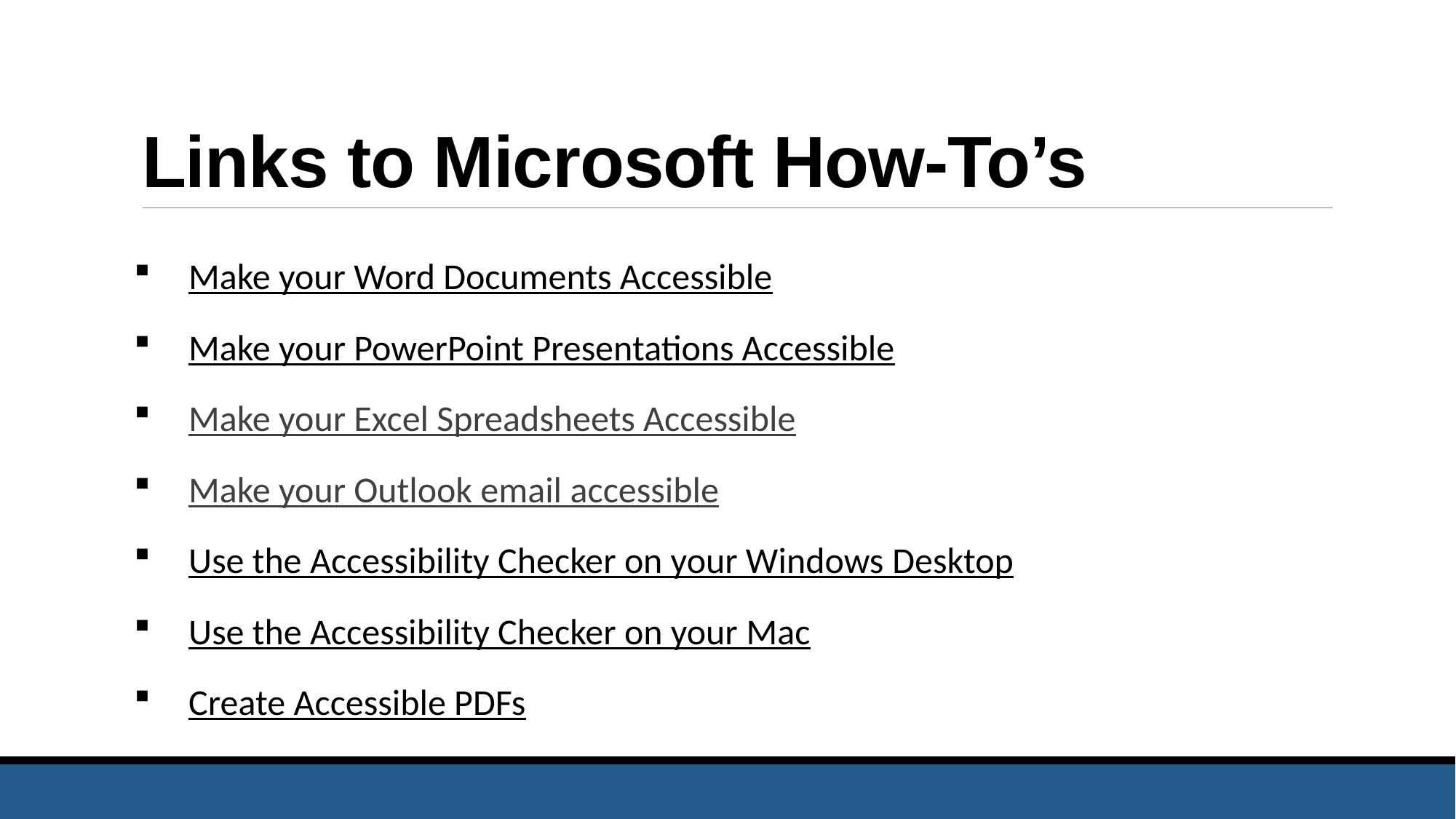

# Links to Microsoft How-To’s
Make your Word Documents Accessible
Make your PowerPoint Presentations Accessible
Make your Excel Spreadsheets Accessible
Make your Outlook email accessible
Use the Accessibility Checker on your Windows Desktop
Use the Accessibility Checker on your Mac
Create Accessible PDFs